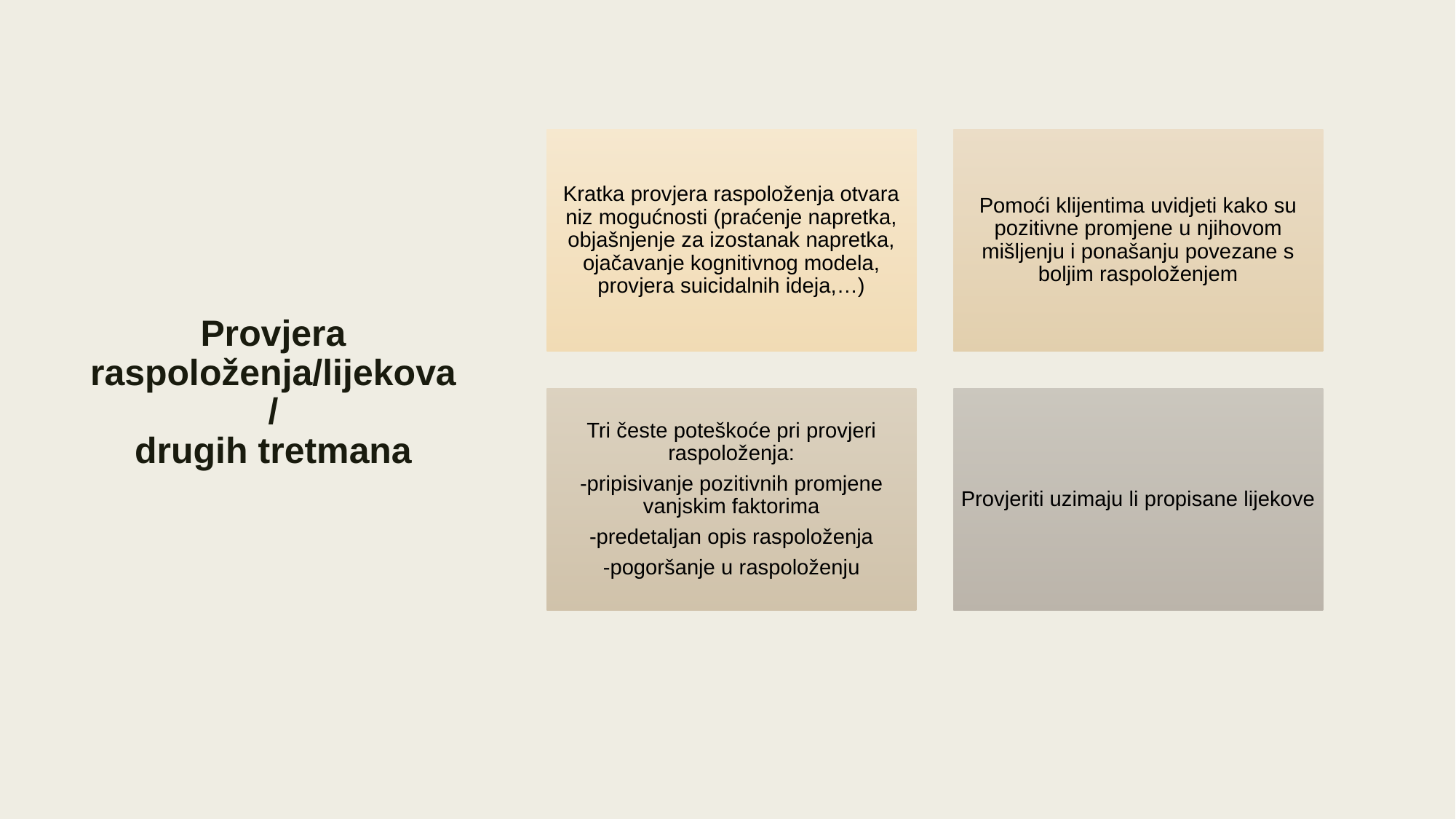

Kratka provjera raspoloženja otvara niz mogućnosti (praćenje napretka, objašnjenje za izostanak napretka, ojačavanje kognitivnog modela, provjera suicidalnih ideja,…)
Pomoći klijentima uvidjeti kako su pozitivne promjene u njihovom mišljenju i ponašanju povezane s boljim raspoloženjem
Tri česte poteškoće pri provjeri raspoloženja:
-pripisivanje pozitivnih promjene vanjskim faktorima
-predetaljan opis raspoloženja
-pogoršanje u raspoloženju
Provjeriti uzimaju li propisane lijekove
# Provjera raspoloženja/lijekova/ drugih tretmana